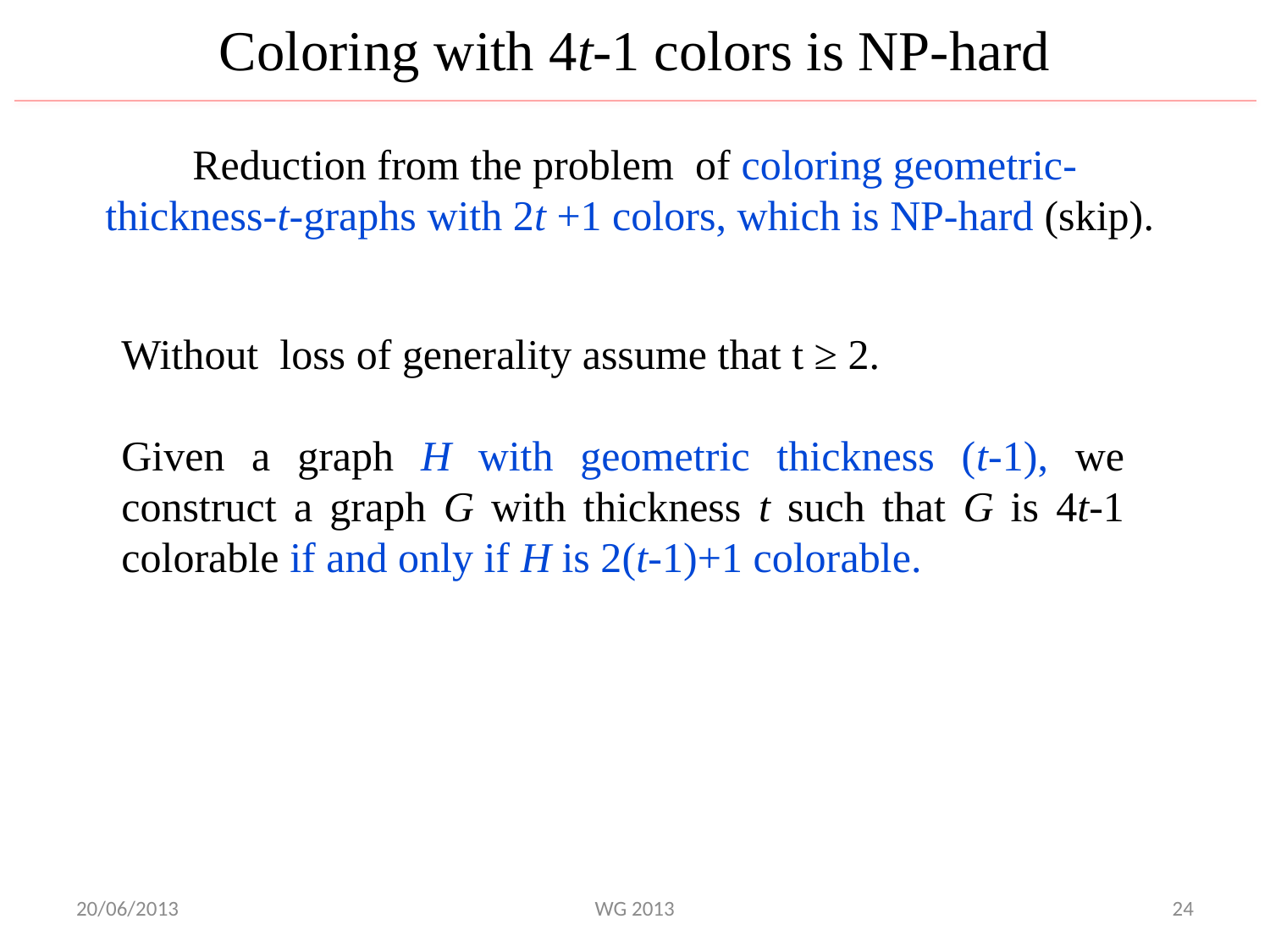

Coloring with 4t-1 colors is NP-hard
Reduction from the problem  of coloring geometric-
thickness-t-graphs with 2t +1 colors, which is NP-hard (skip).
Without  loss of generality assume that t ≥ 2.

Given a graph H with geometric thickness (t-1), we construct a graph G with thickness t such that G is 4t-1 colorable if and only if H is 2(t-1)+1 colorable.

20/06/2013
WG 2013
24